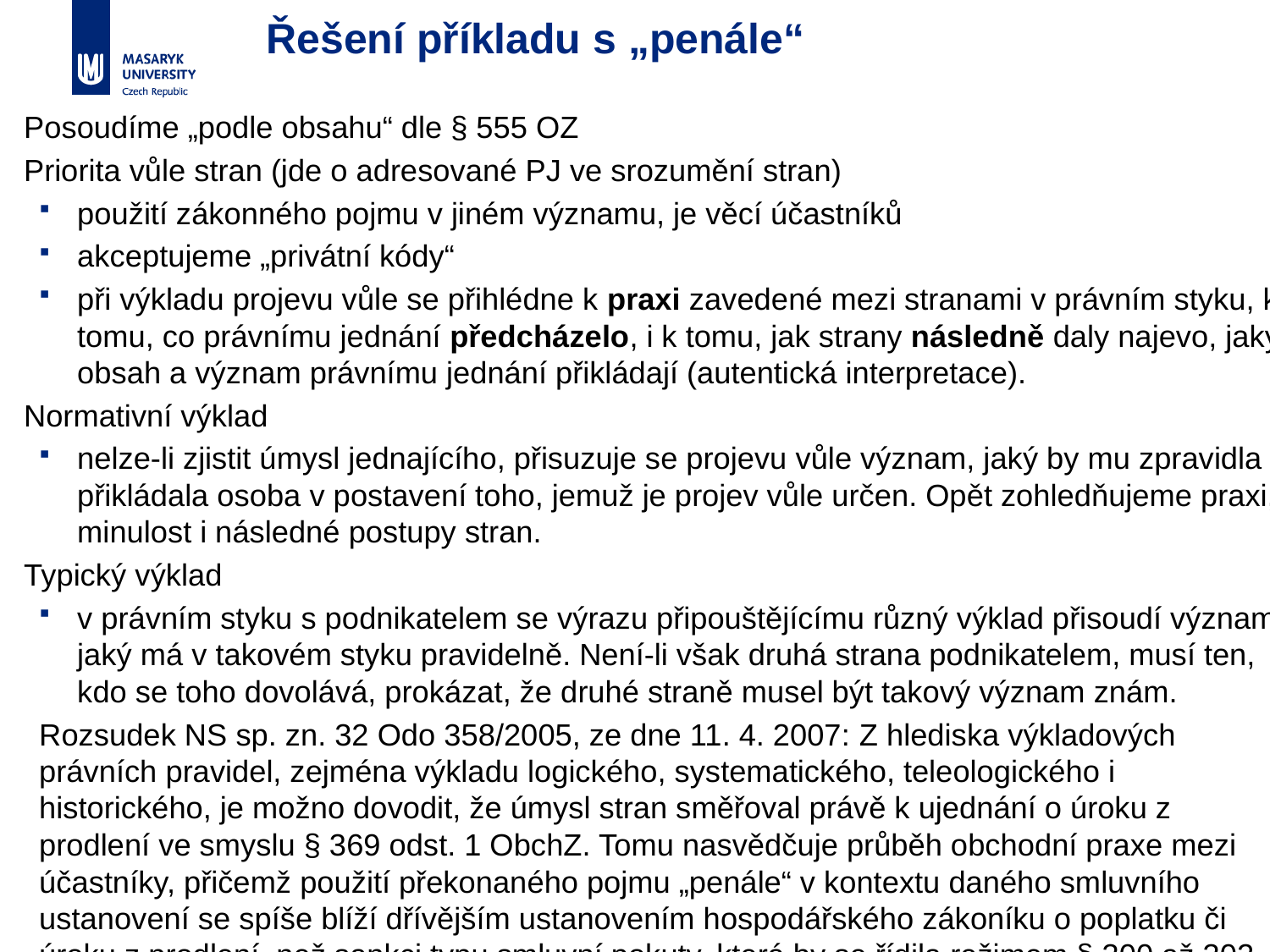

# Řešení příkladu s „penále“
Posoudíme „podle obsahu“ dle § 555 OZ
Priorita vůle stran (jde o adresované PJ ve srozumění stran)
použití zákonného pojmu v jiném významu, je věcí účastníků
akceptujeme „privátní kódy“
při výkladu projevu vůle se přihlédne k praxi zavedené mezi stranami v právním styku, k tomu, co právnímu jednání předcházelo, i k tomu, jak strany následně daly najevo, jaký obsah a význam právnímu jednání přikládají (autentická interpretace).
Normativní výklad
nelze-li zjistit úmysl jednajícího, přisuzuje se projevu vůle význam, jaký by mu zpravidla přikládala osoba v postavení toho, jemuž je projev vůle určen. Opět zohledňujeme praxi, minulost i následné postupy stran.
Typický výklad
v právním styku s podnikatelem se výrazu připouštějícímu různý výklad přisoudí význam, jaký má v takovém styku pravidelně. Není-li však druhá strana podnikatelem, musí ten, kdo se toho dovolává, prokázat, že druhé straně musel být takový význam znám.
Rozsudek NS sp. zn. 32 Odo 358/2005, ze dne 11. 4. 2007: Z hlediska výkladových právních pravidel, zejména výkladu logického, systematického, teleologického i historického, je možno dovodit, že úmysl stran směřoval právě k ujednání o úroku z prodlení ve smyslu § 369 odst. 1 ObchZ. Tomu nasvědčuje průběh obchodní praxe mezi účastníky, přičemž použití překonaného pojmu „penále“ v kontextu daného smluvního ustanovení se spíše blíží dřívějším ustanovením hospodářského zákoníku o poplatku či úroku z prodlení, než sankci typu smluvní pokuty, která by se řídila režimem § 300 až 302 ObchZ a § 544 a § 545 ObčZ.